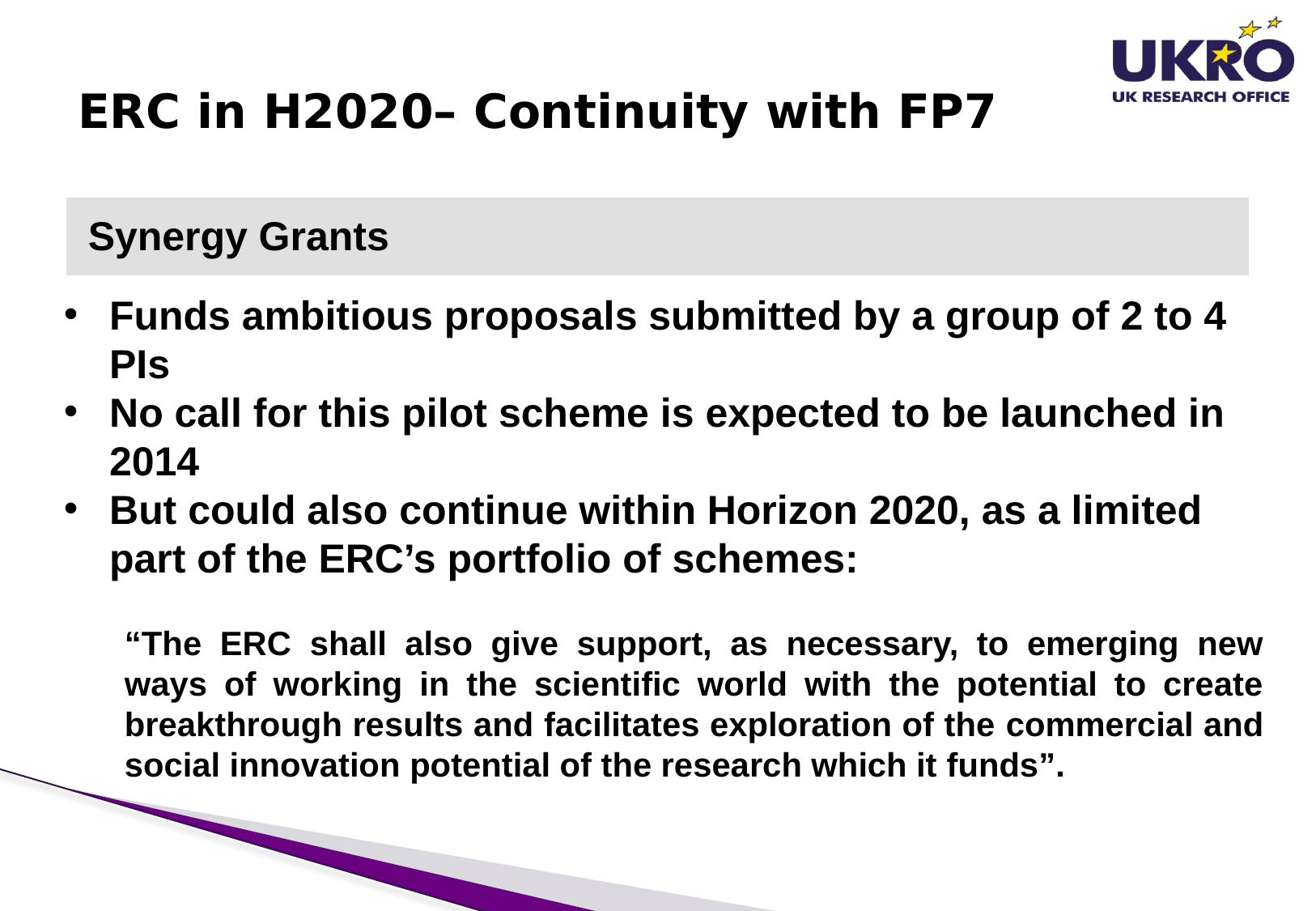

# ERC in H2020– Continuity with FP7

Funds ambitious proposals submitted by a group of 2 to 4 PIs
No call for this pilot scheme is expected to be launched in 2014
But could also continue within Horizon 2020, as a limited part of the ERC’s portfolio of schemes:

“The ERC shall also give support, as necessary, to emerging new ways of working in the scientific world with the potential to create breakthrough results and facilitates exploration of the commercial and social innovation potential of the research which it funds”.

| Synergy Grants |
| --- |